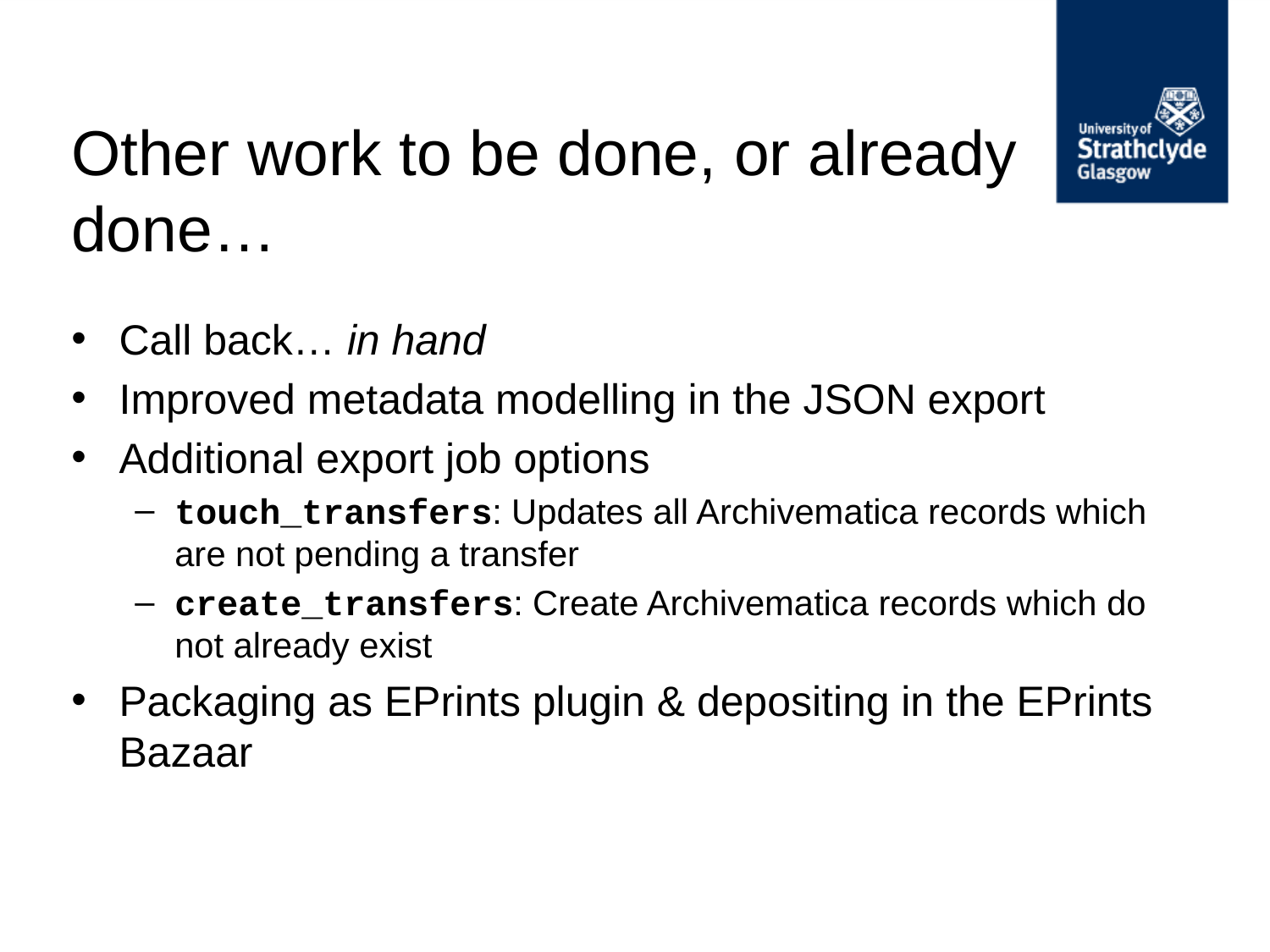

# Other work to be done, or already done…
Call back… in hand
Improved metadata modelling in the JSON export
Additional export job options
touch_transfers: Updates all Archivematica records which are not pending a transfer
create_transfers: Create Archivematica records which do not already exist
Packaging as EPrints plugin & depositing in the EPrints Bazaar